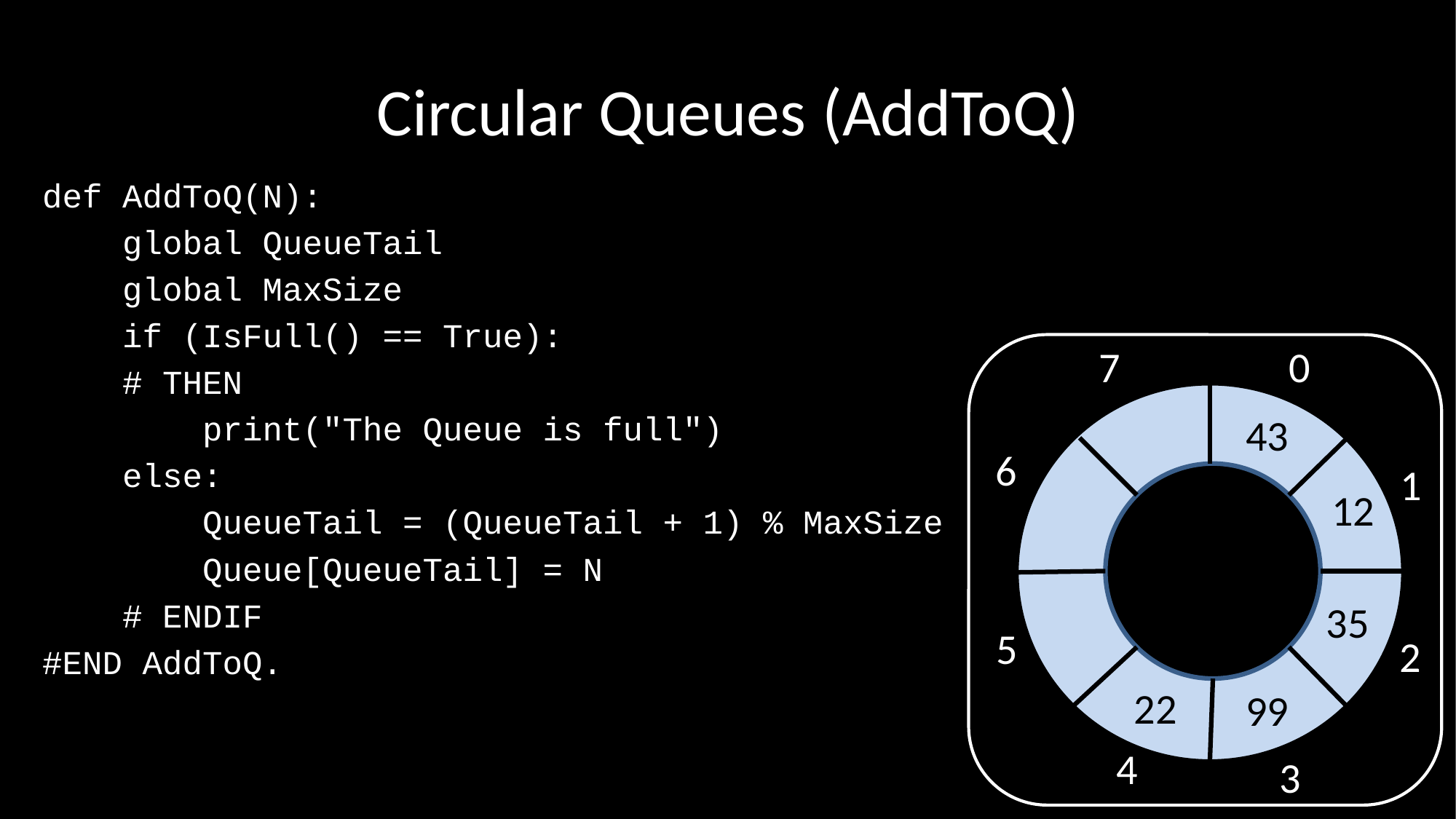

# Circular Queues (AddToQ)
def AddToQ(N):
    global QueueTail
    global MaxSize
    if (IsFull() == True):
    # THEN
        print("The Queue is full")
    else:
        QueueTail = (QueueTail + 1) % MaxSize
        Queue[QueueTail] = N
    # ENDIF
#END AddToQ.

7
0

43
6
1

12
35
5
2
22
99
4
3